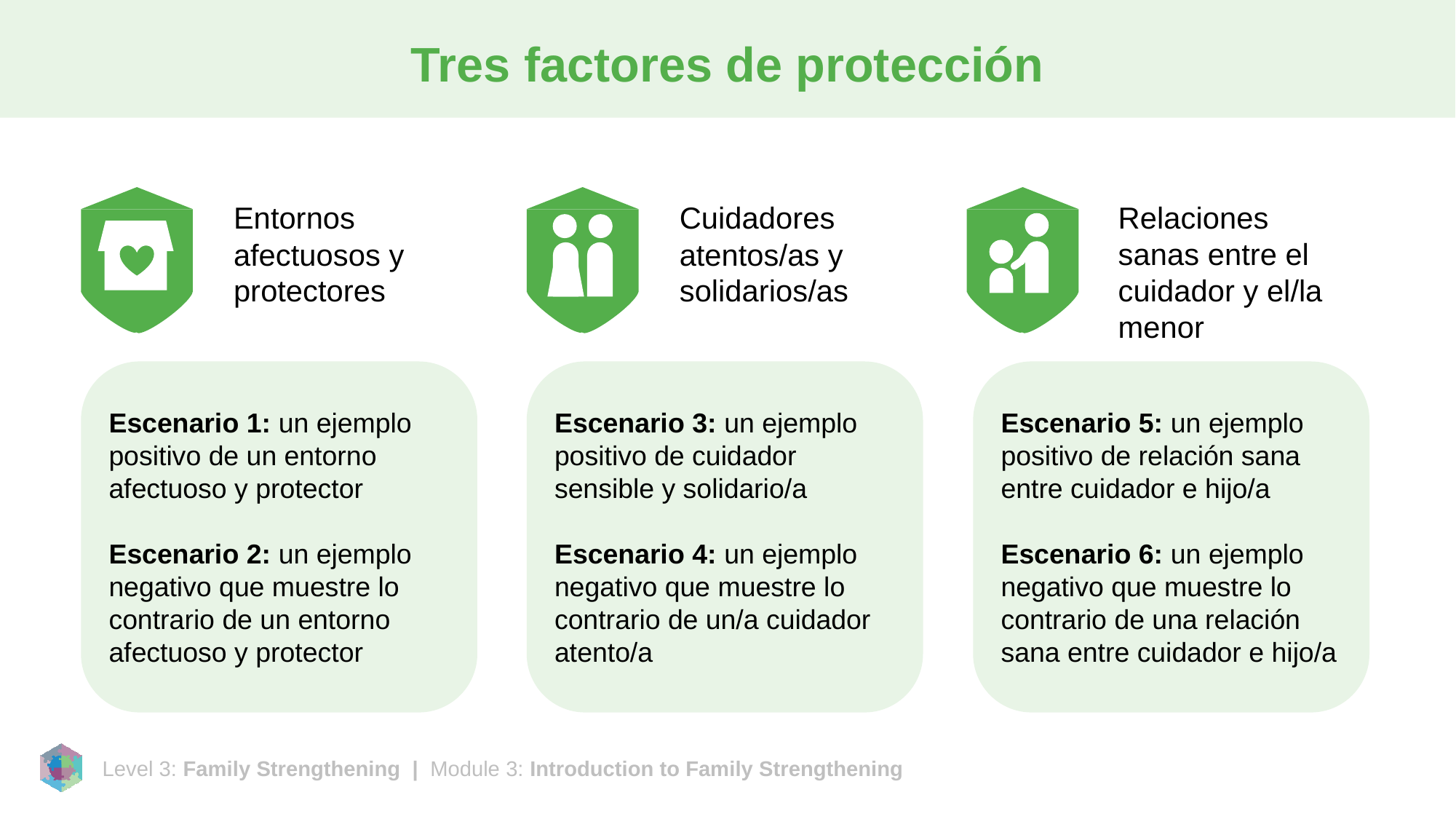

# Tres factores de protección

Entornos afectuosos y protectores
Cuidadores atentos/as y solidarios/as
Relaciones sanas entre el cuidador y el/la menor
Escenario 1: un ejemplo positivo de un entorno afectuoso y protector

Escenario 2: un ejemplo negativo que muestre lo contrario de un entorno afectuoso y protector
Escenario 3: un ejemplo positivo de cuidador sensible y solidario/a

Escenario 4: un ejemplo negativo que muestre lo contrario de un/a cuidador atento/a
Escenario 5: un ejemplo positivo de relación sana entre cuidador e hijo/a

Escenario 6: un ejemplo negativo que muestre lo contrario de una relación sana entre cuidador e hijo/a